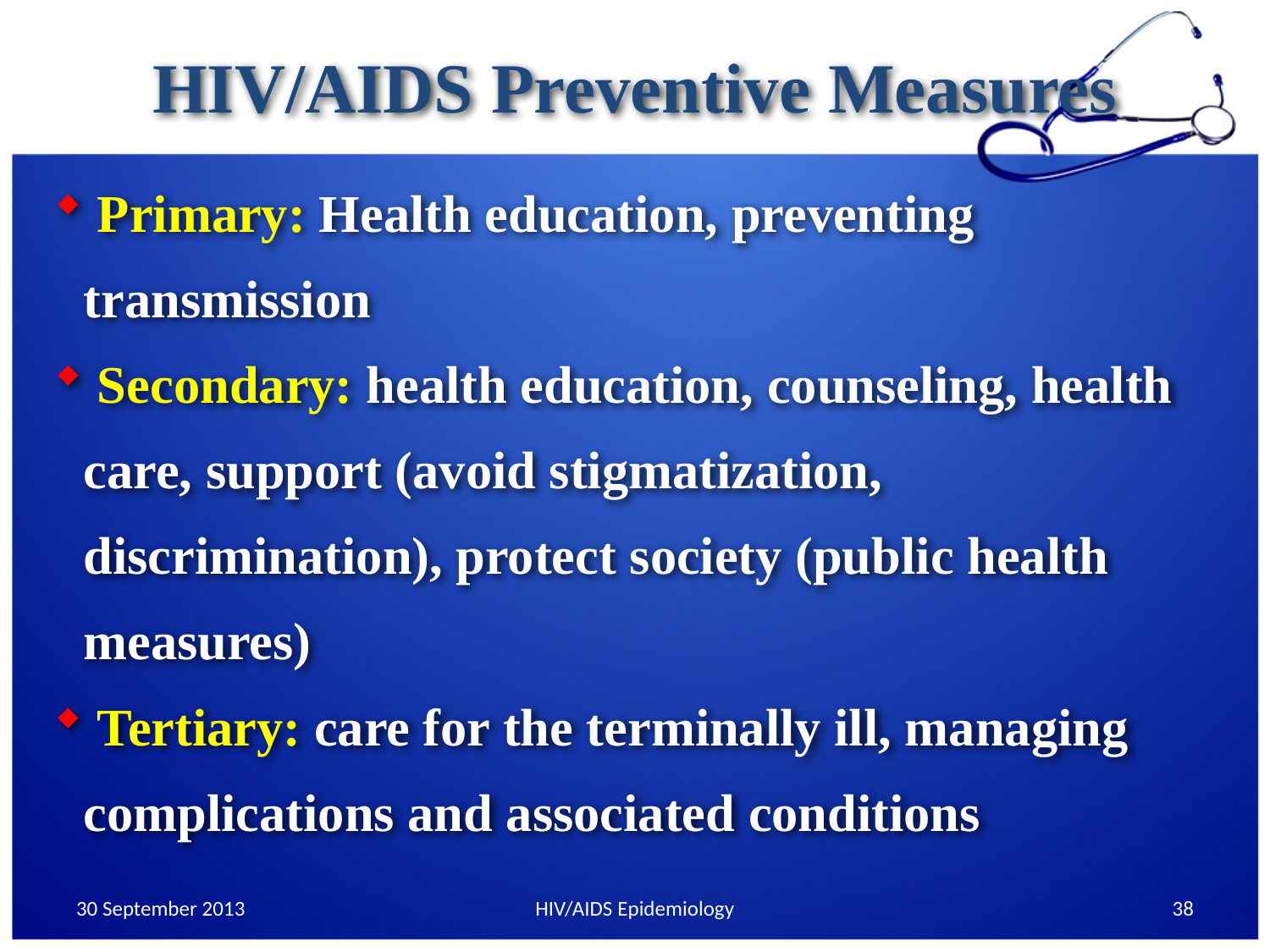

HIV/AIDS Preventive Measures
 Primary: Health education, preventing transmission
 Secondary: health education, counseling, health care, support (avoid stigmatization, discrimination), protect society (public health measures)
 Tertiary: care for the terminally ill, managing complications and associated conditions

30 September 2013
HIV/AIDS Epidemiology
38